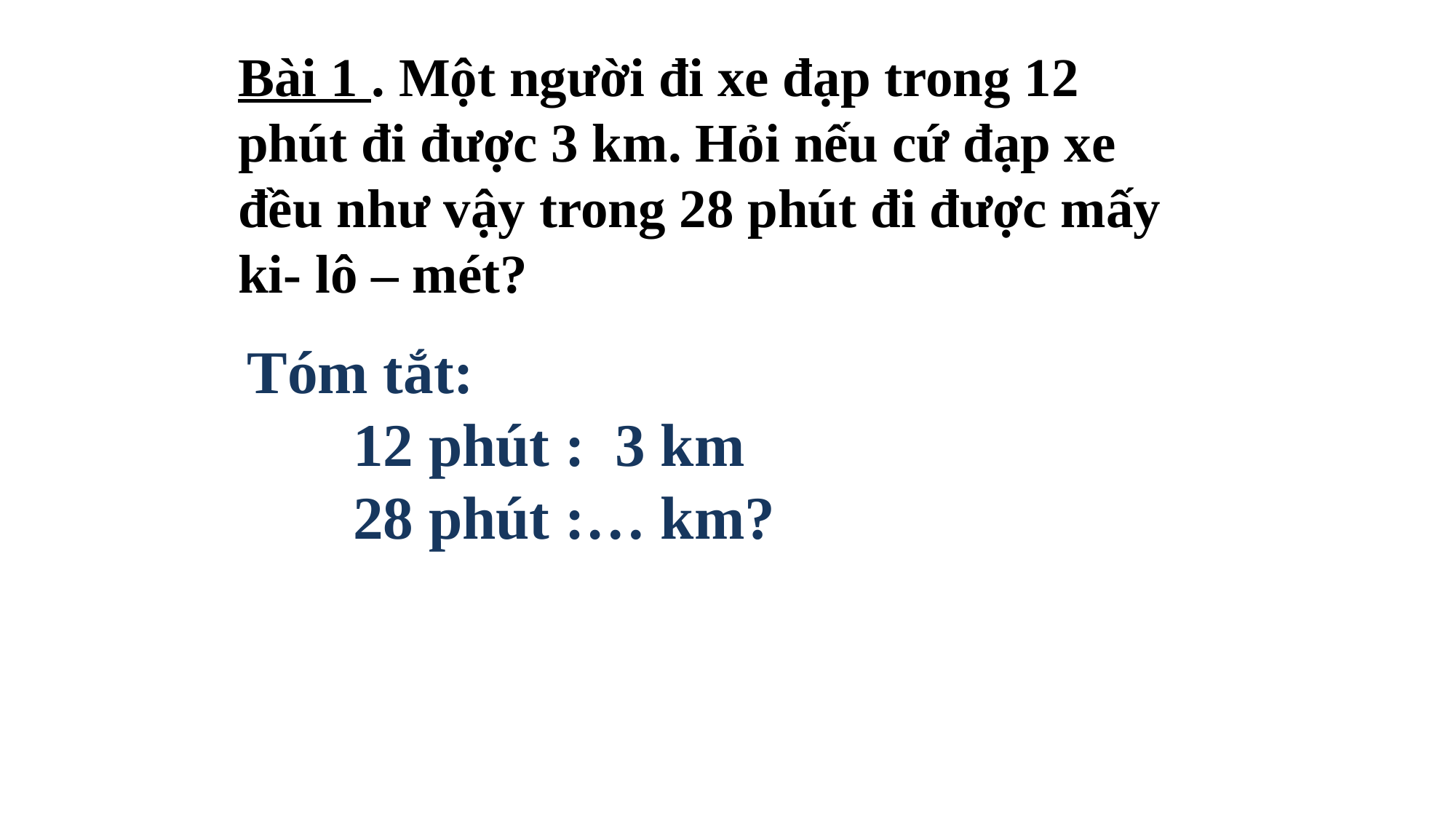

Bài 1 . Một người đi xe đạp trong 12 phút đi được 3 km. Hỏi nếu cứ đạp xe đều như vậy trong 28 phút đi được mấy ki- lô – mét?
Tóm tắt:
       12 phút :  3 km
       28 phút :… km?